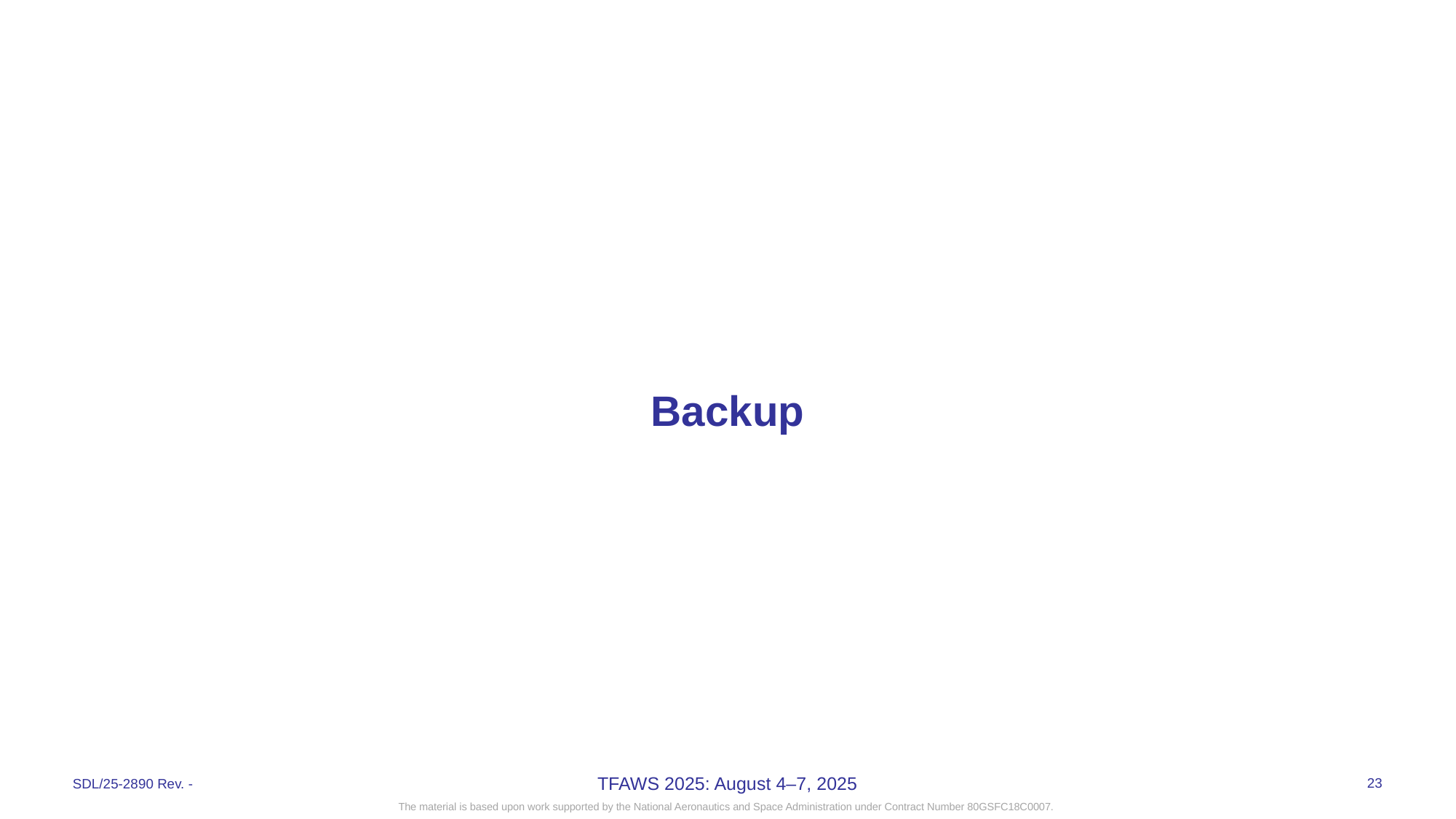

# Backup

TFAWS 2025: August 4–7, 2025
23
SDL/25-2890 Rev. -